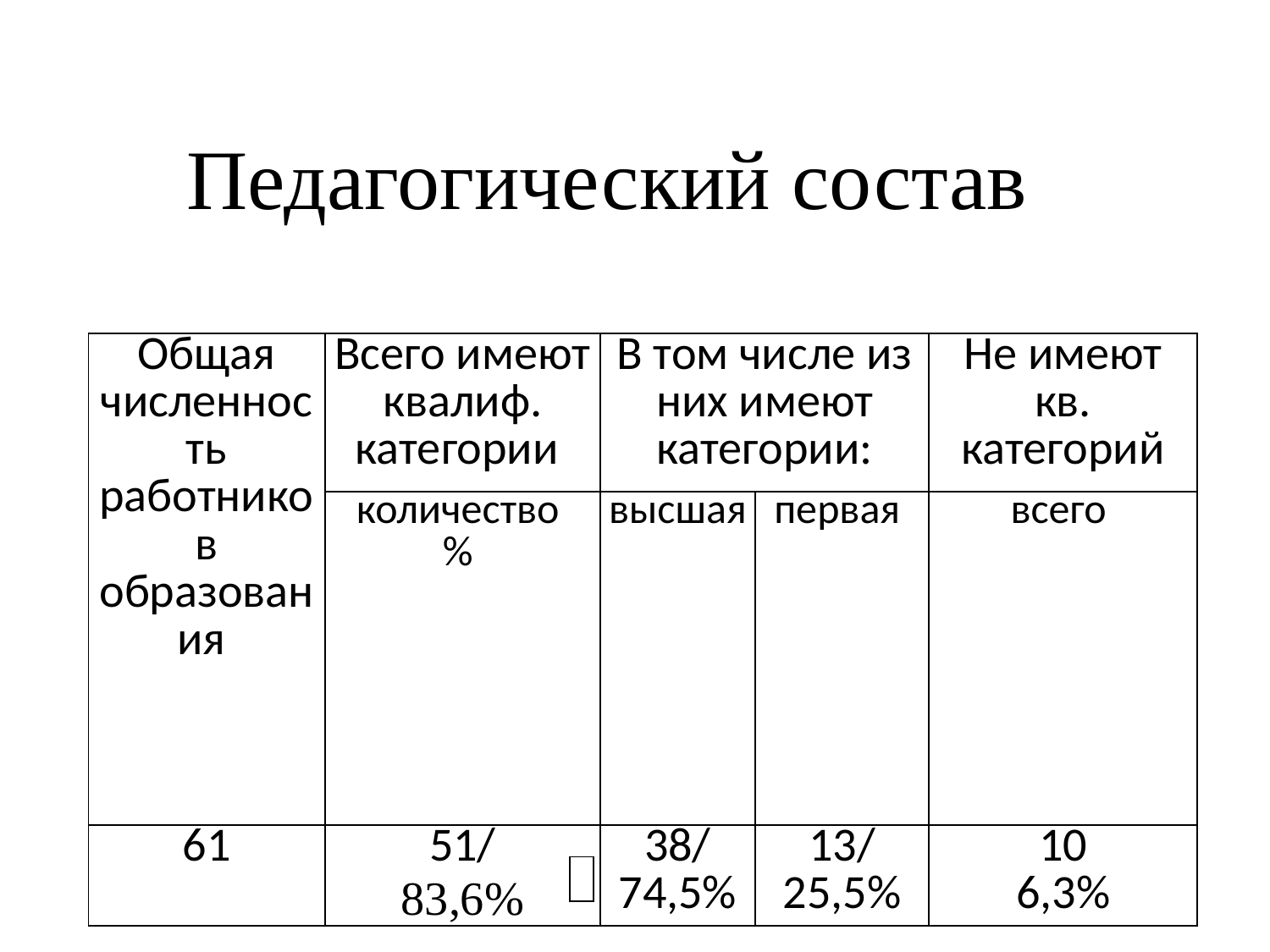

# Педагогический состав
| Общая численность работников образования | Всего имеют квалиф. категории | В том числе из них имеют категории: |  | Не имеют кв. категорий |
| --- | --- | --- | --- | --- |
|  | количество % | высшая | первая | всего |
| 61 | 51/ 83,6% | 38/ 74,5% | 13/ 25,5% | 10 6,3% |
|  |
| --- |